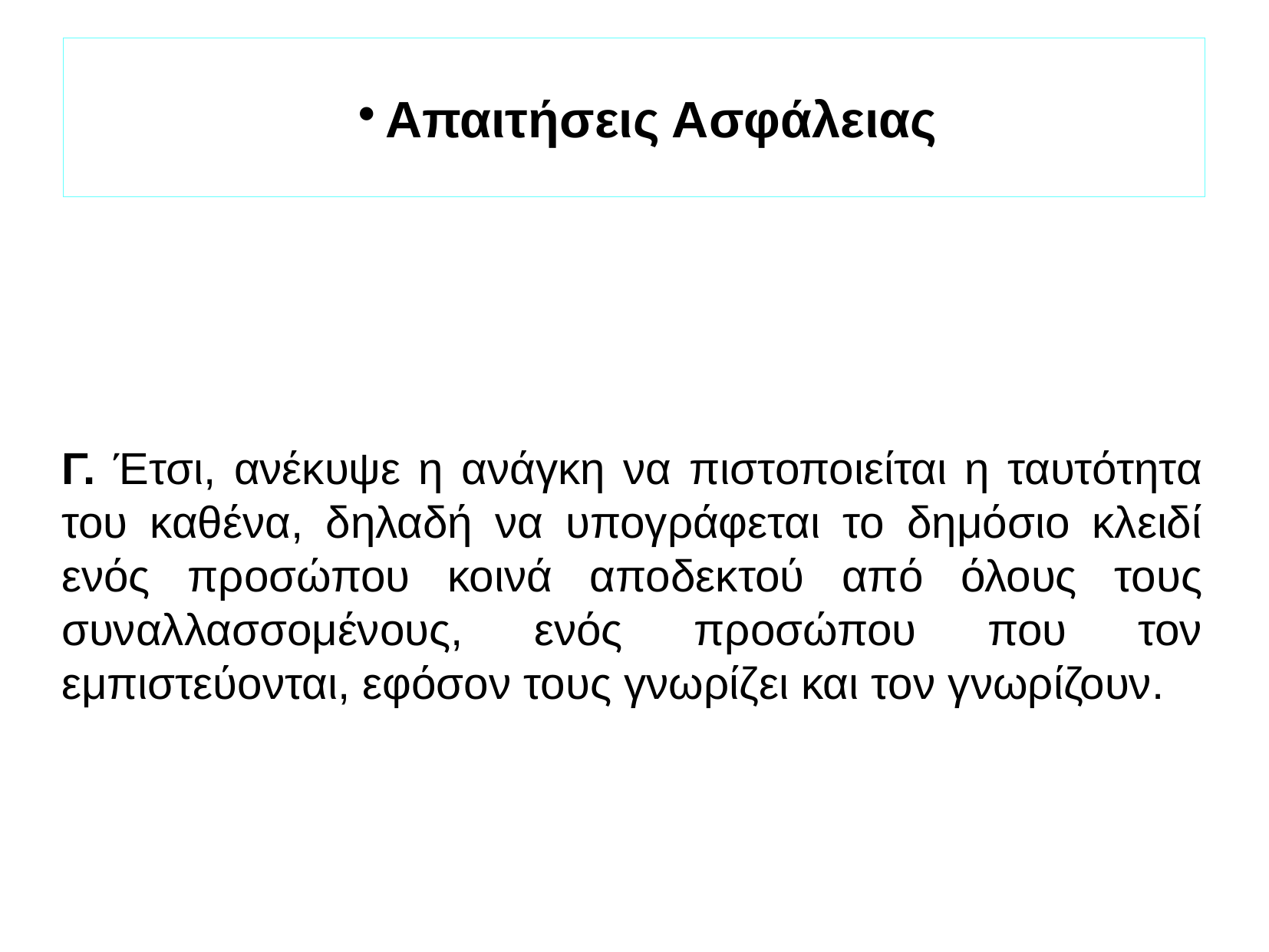

Απαιτήσεις Ασφάλειας
Γ. Έτσι, ανέκυψε η ανάγκη να πιστοποιείται η ταυτότητα του καθένα, δηλαδή να υπογράφεται το δημόσιο κλειδί ενός προσώπου κοινά αποδεκτού από όλους τους συναλλασσομένους, ενός προσώπου που τον εμπιστεύονται, εφόσον τους γνωρίζει και τον γνωρίζουν.